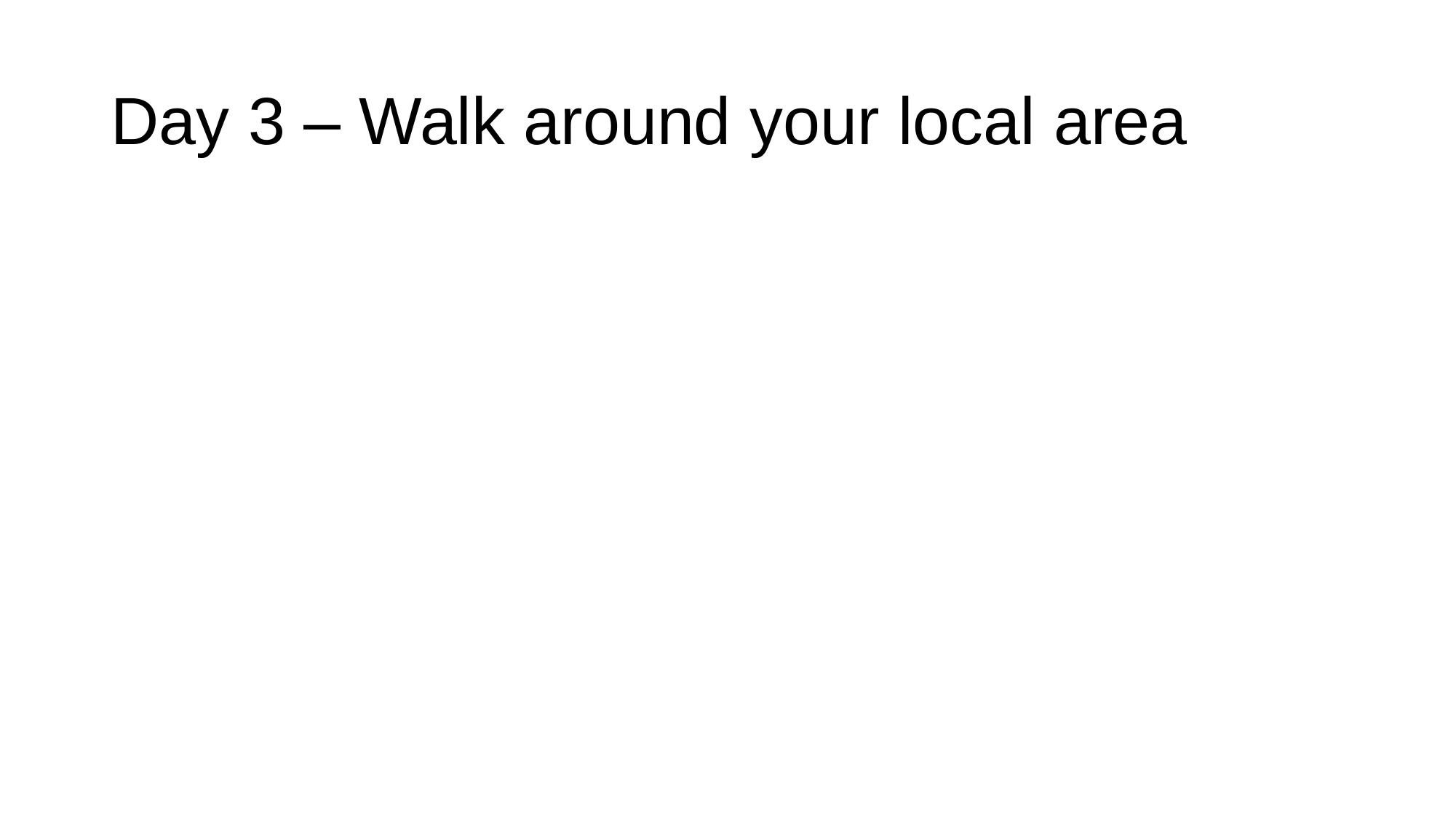

# Day 3 – Walk around your local area